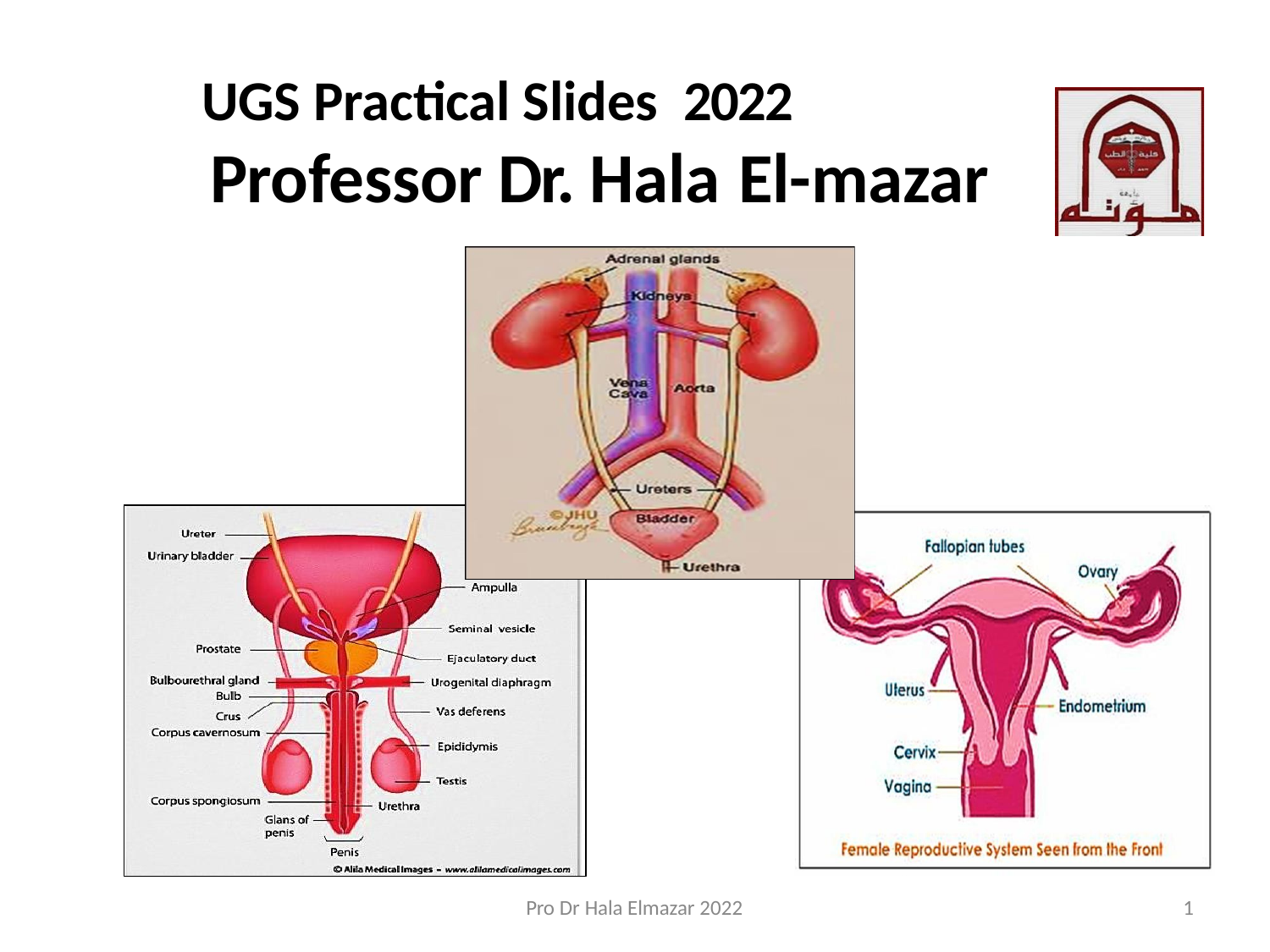

# UGS Practical Slides  2022
Professor Dr. Hala El-mazar

Pro Dr Hala Elmazar 2022
1